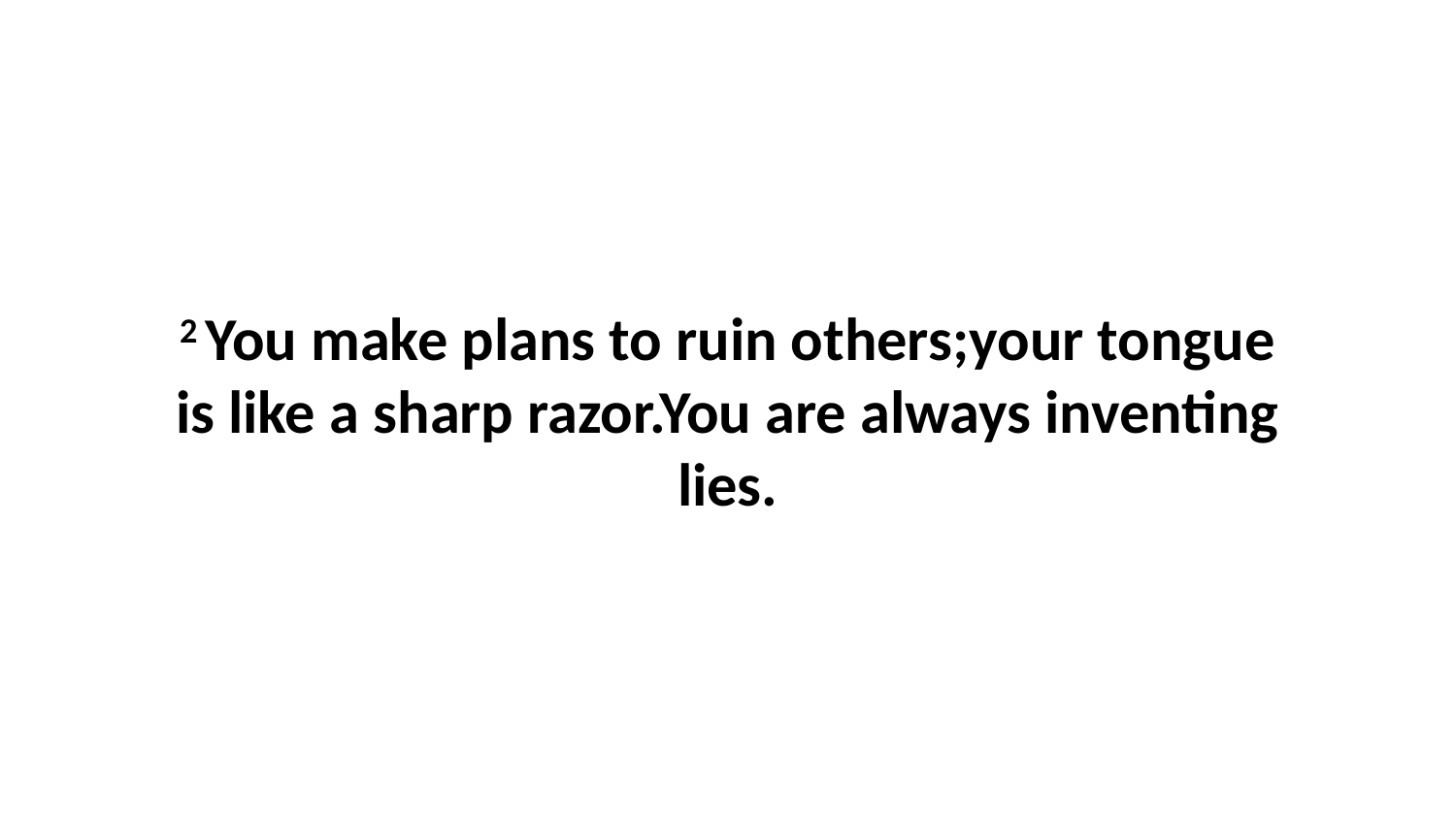

2 You make plans to ruin others;your tongue is like a sharp razor.You are always inventing lies.